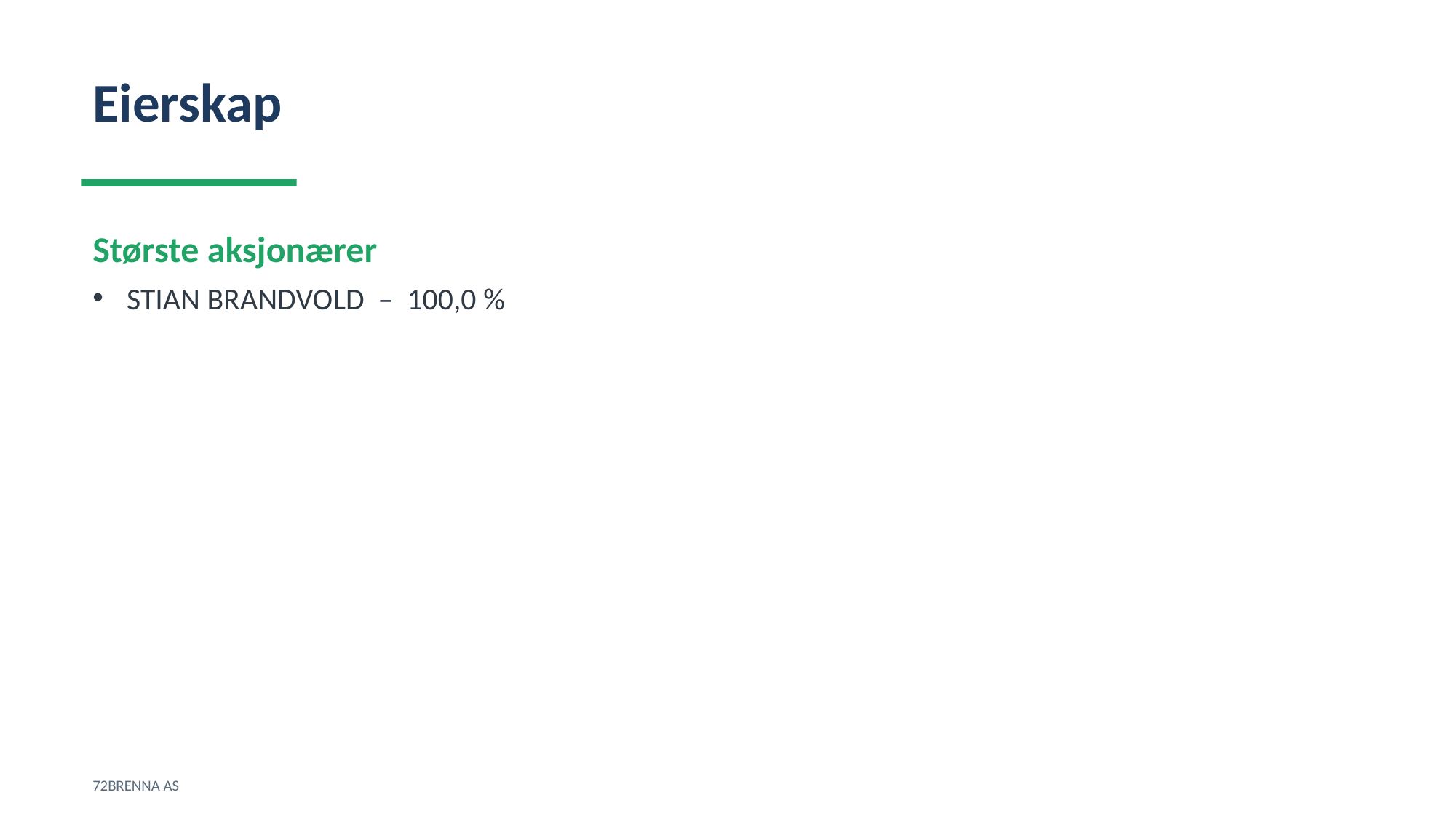

Eierskap

Største aksjonærer
STIAN BRANDVOLD  –  100,0 %
72BRENNA AS